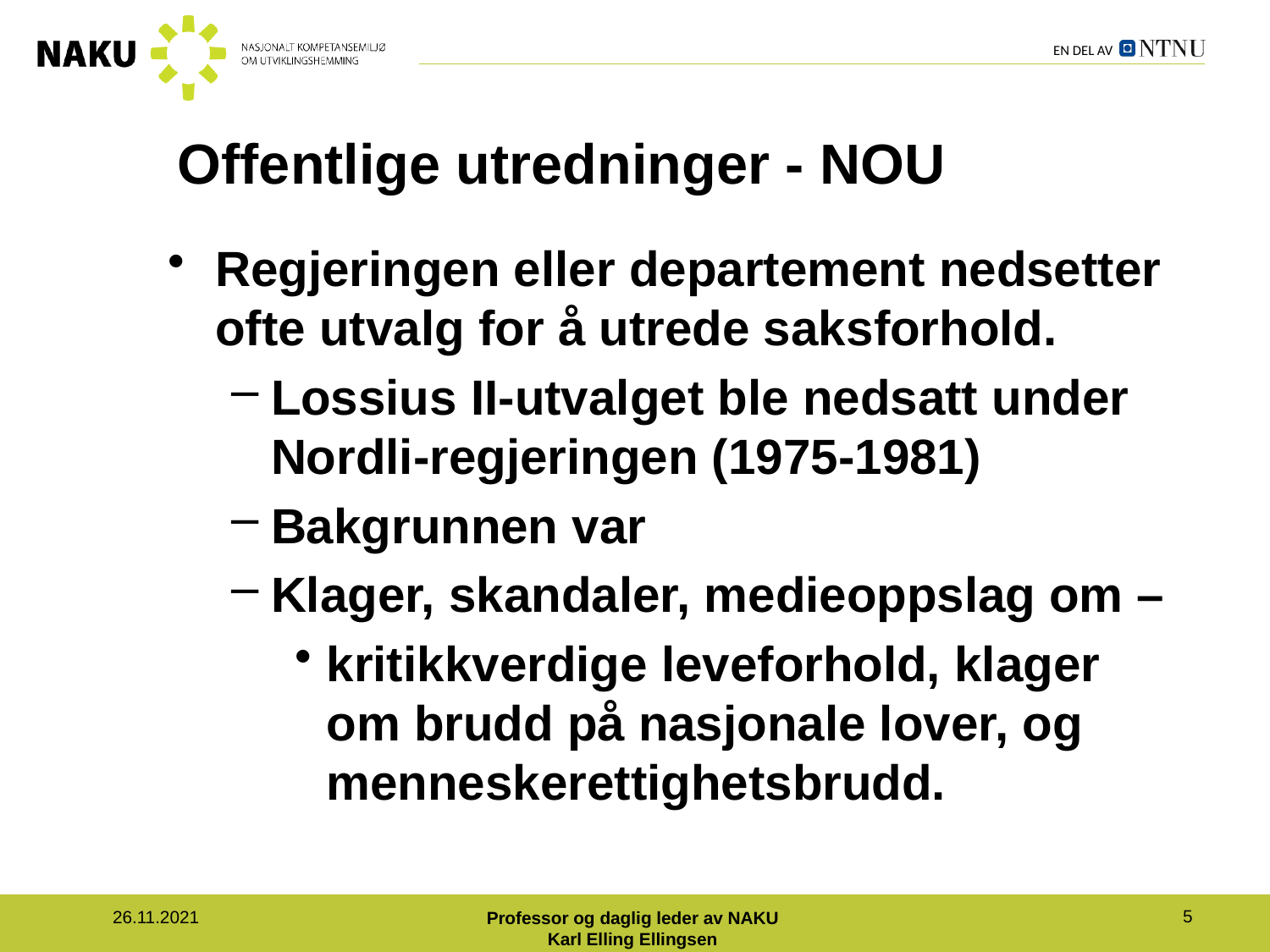

# Offentlige utredninger - NOU
Regjeringen eller departement nedsetter ofte utvalg for å utrede saksforhold.
Lossius II-utvalget ble nedsatt under Nordli-regjeringen (1975-1981)
Bakgrunnen var
Klager, skandaler, medieoppslag om –
kritikkverdige leveforhold, klager om brudd på nasjonale lover, og menneskerettighetsbrudd.

Professor og daglig leder av NAKU
Karl Elling Ellingsen
5
26.11.2021